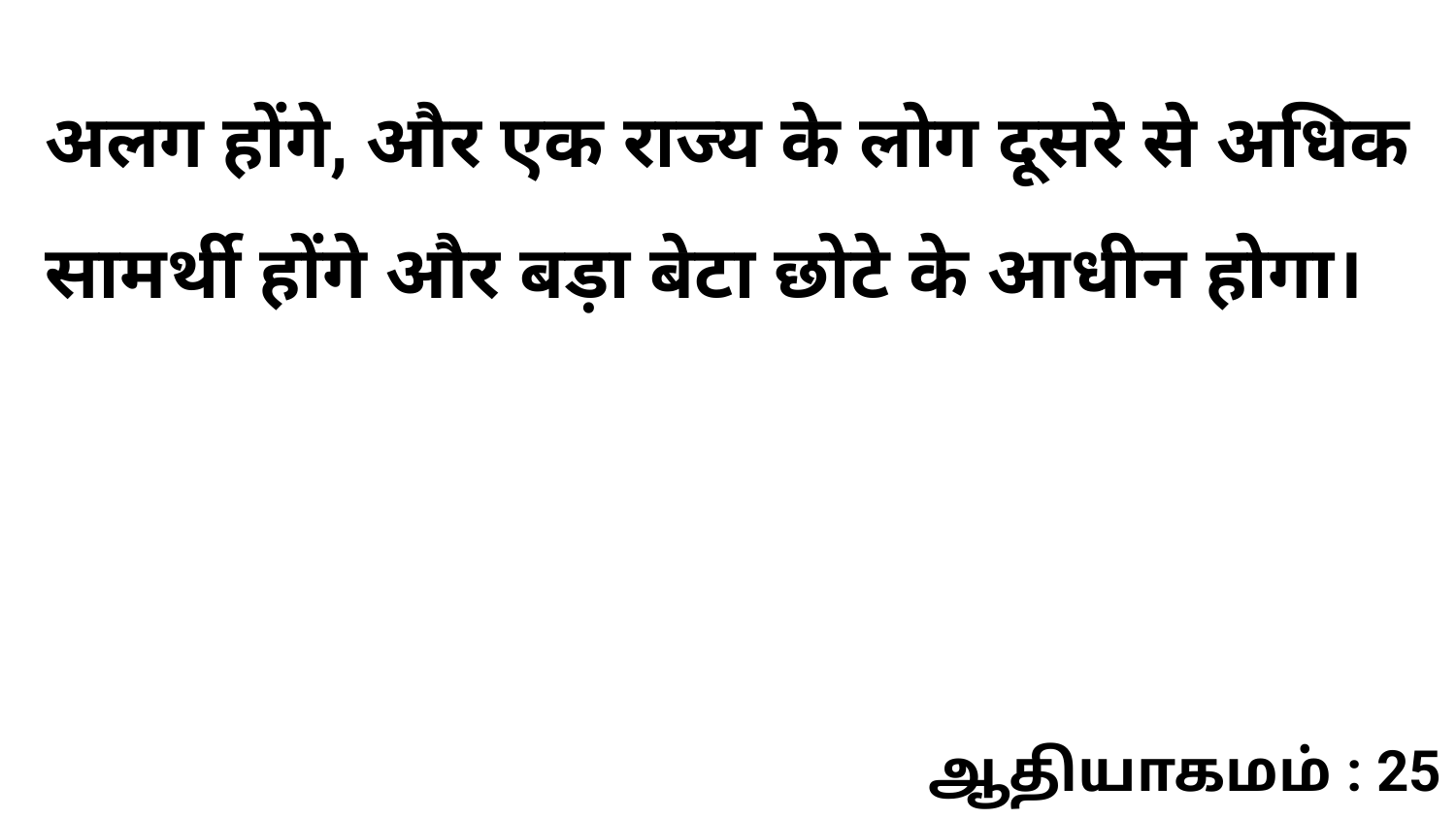

अलग होंगे, और एक राज्य के लोग दूसरे से अधिक सामर्थी होंगे और बड़ा बेटा छोटे के आधीन होगा।
ஆதியாகமம் : 25